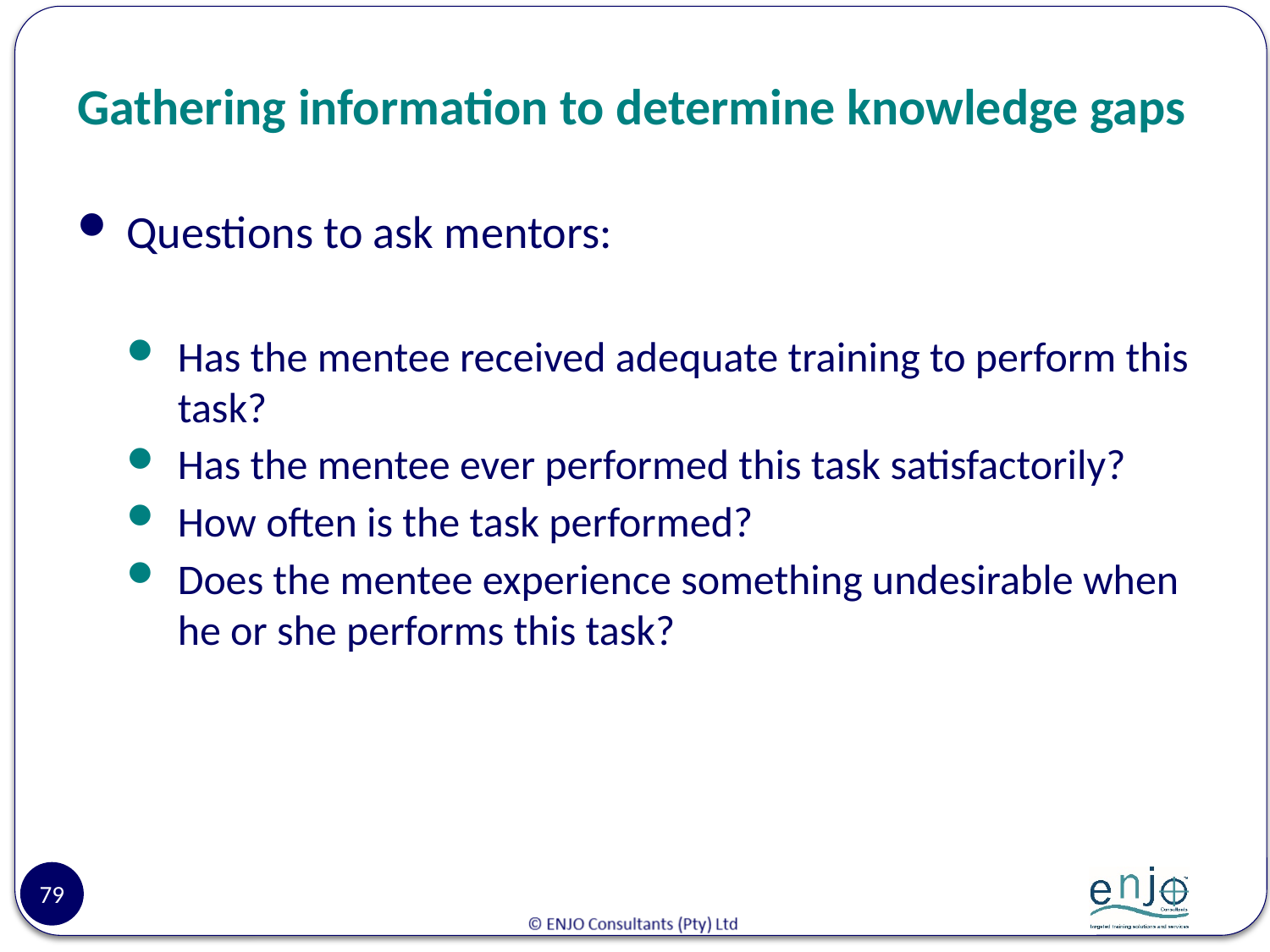

# Gathering information to determine knowledge gaps
Questions to ask mentors:

Has the mentee received adequate training to perform this task?
Has the mentee ever performed this task satisfactorily?
How often is the task performed?
Does the mentee experience something undesirable when he or she performs this task?

79